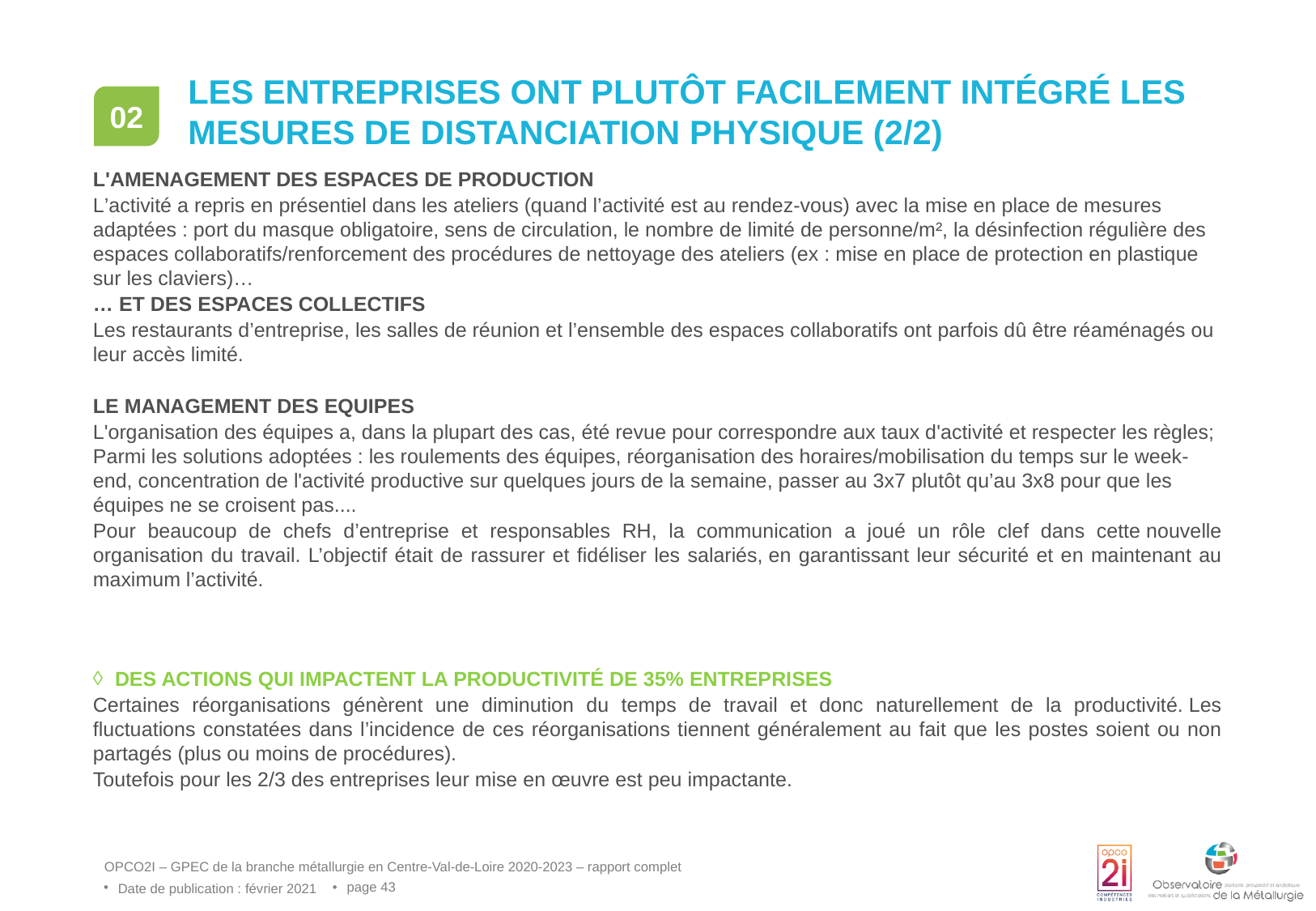

02
# Les entreprises ont plutôt facilement intégré les mesures de distanciation physique (2/2)
L'AMENAGEMENT DES ESPACES DE PRODUCTION
L’activité a repris en présentiel dans les ateliers (quand l’activité est au rendez-vous) avec la mise en place de mesures adaptées : port du masque obligatoire, sens de circulation, le nombre de limité de personne/m², la désinfection régulière des espaces collaboratifs/renforcement des procédures de nettoyage des ateliers (ex : mise en place de protection en plastique sur les claviers)…
… ET DES ESPACES COLLECTIFS
Les restaurants d’entreprise, les salles de réunion et l’ensemble des espaces collaboratifs ont parfois dû être réaménagés ou leur accès limité.

LE MANAGEMENT DES EQUIPES
L'organisation des équipes a, dans la plupart des cas, été revue pour correspondre aux taux d'activité et respecter les règles; Parmi les solutions adoptées : les roulements des équipes, réorganisation des horaires/mobilisation du temps sur le week-end, concentration de l'activité productive sur quelques jours de la semaine, passer au 3x7 plutôt qu’au 3x8 pour que les équipes ne se croisent pas....
Pour beaucoup de chefs d’entreprise et responsables RH, la communication a joué un rôle clef dans cette nouvelle organisation du travail. L’objectif était de rassurer et fidéliser les salariés, en garantissant leur sécurité et en maintenant au maximum l’activité.

Des actions qui impactent la productivité de 35% entreprises
Certaines réorganisations génèrent une diminution du temps de travail et donc naturellement de la productivité. Les fluctuations constatées dans l’incidence de ces réorganisations tiennent généralement au fait que les postes soient ou non partagés (plus ou moins de procédures).
Toutefois pour les 2/3 des entreprises leur mise en œuvre est peu impactante.